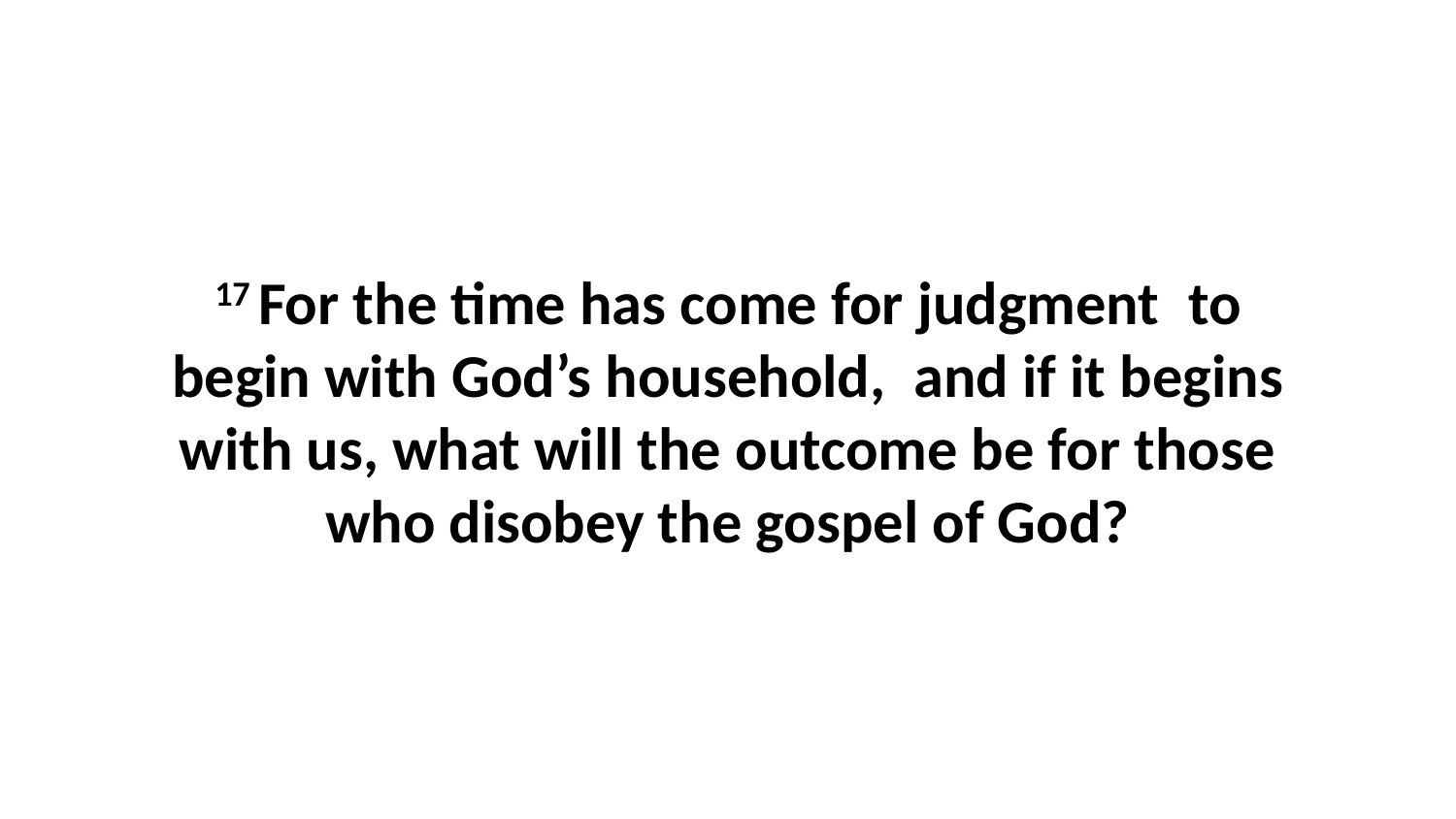

17 For the time has come for judgment  to begin with God’s household,  and if it begins with us, what will the outcome be for those who disobey the gospel of God?